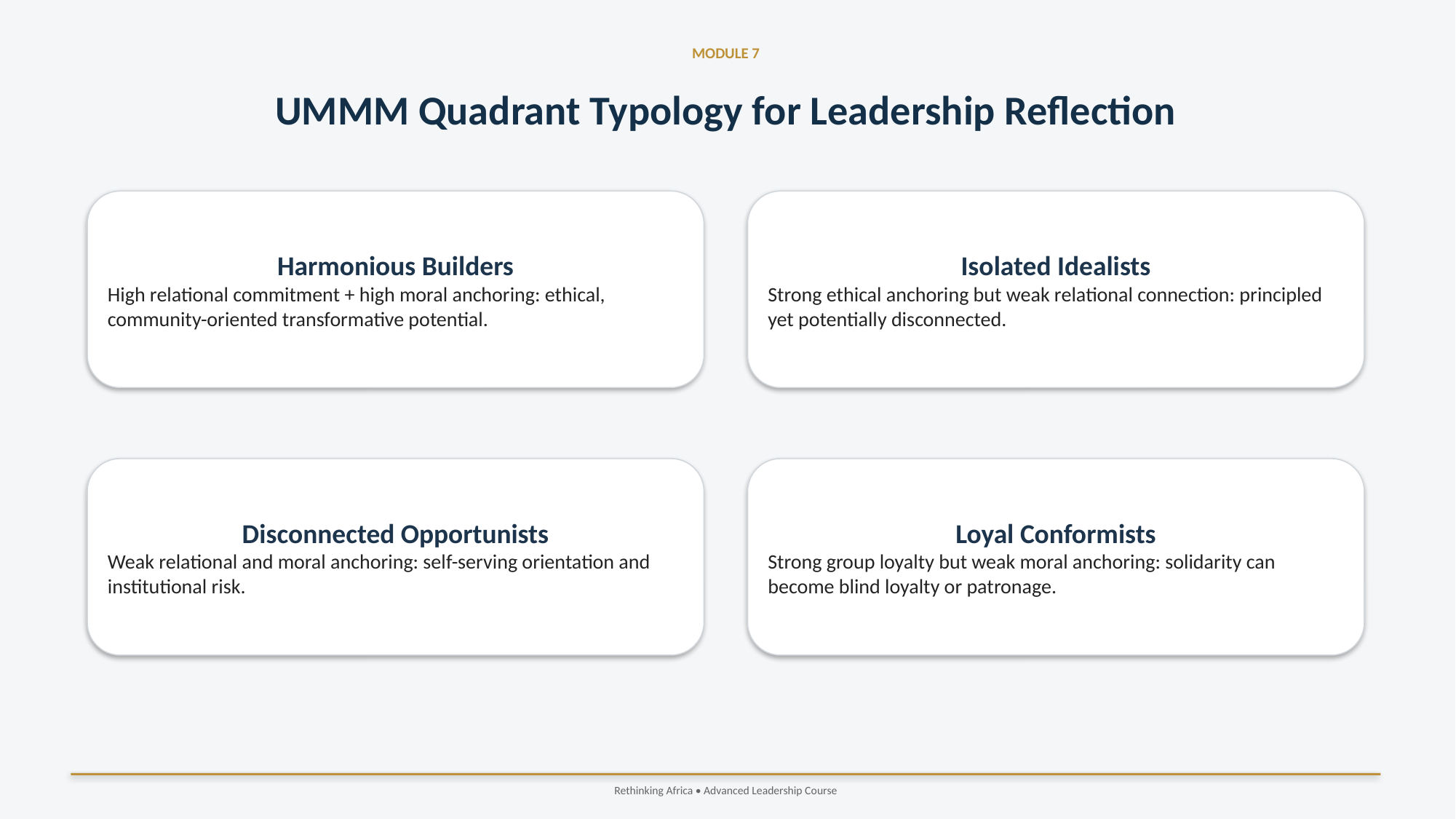

MODULE 7
UMMM Quadrant Typology for Leadership Reflection
Harmonious Builders
High relational commitment + high moral anchoring: ethical, community-oriented transformative potential.
Isolated Idealists
Strong ethical anchoring but weak relational connection: principled yet potentially disconnected.
Disconnected Opportunists
Weak relational and moral anchoring: self-serving orientation and institutional risk.
Loyal Conformists
Strong group loyalty but weak moral anchoring: solidarity can become blind loyalty or patronage.

Rethinking Africa • Advanced Leadership Course